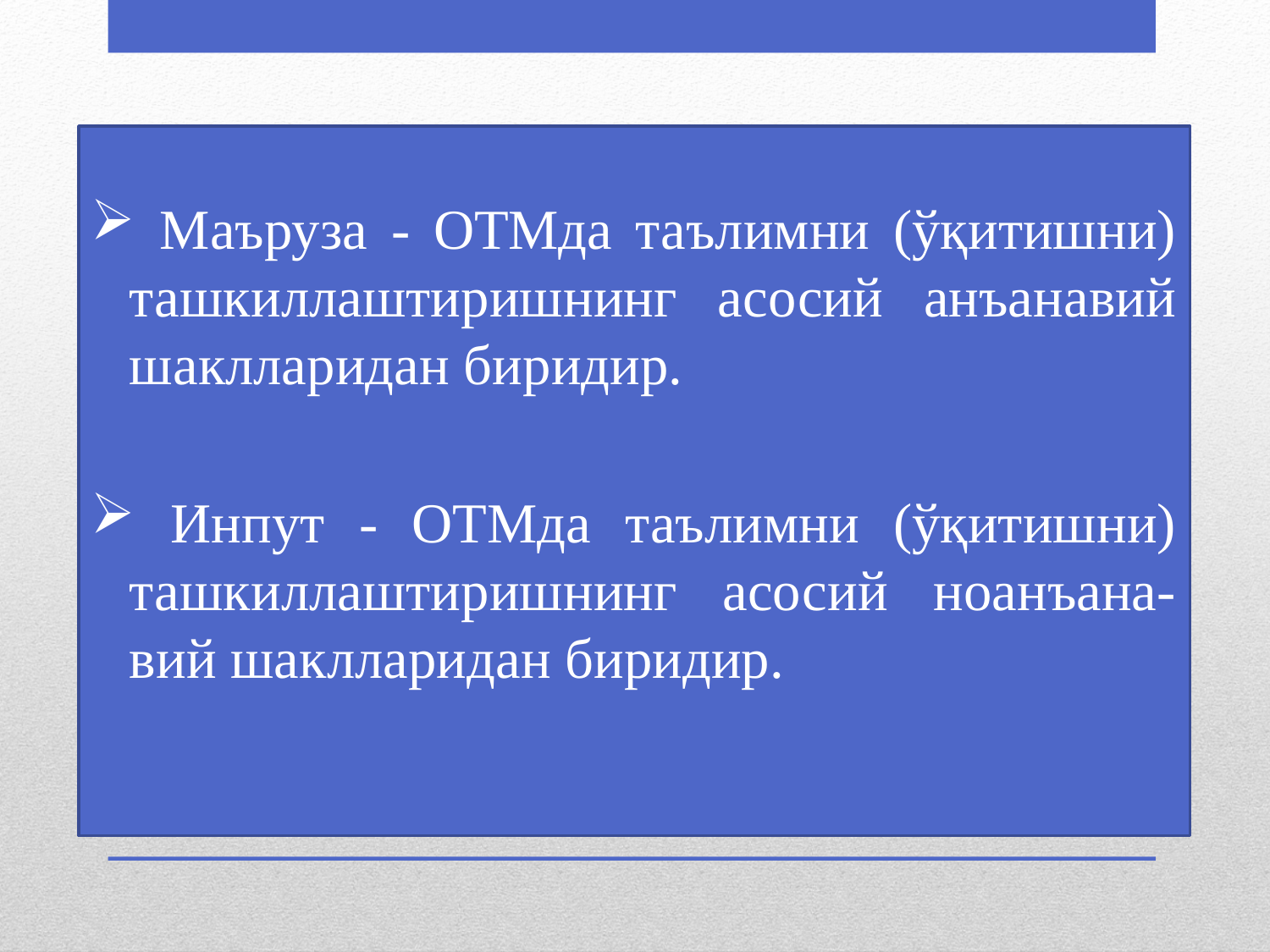

Маъруза - ОТМда таълимни (ўқитишни) ташкиллаштиришнинг асосий анъанавий шаклларидан биридир.

 Инпут - ОТМда таълимни (ўқитишни) ташкиллаштиришнинг асосий ноанъана-вий шаклларидан биридир.